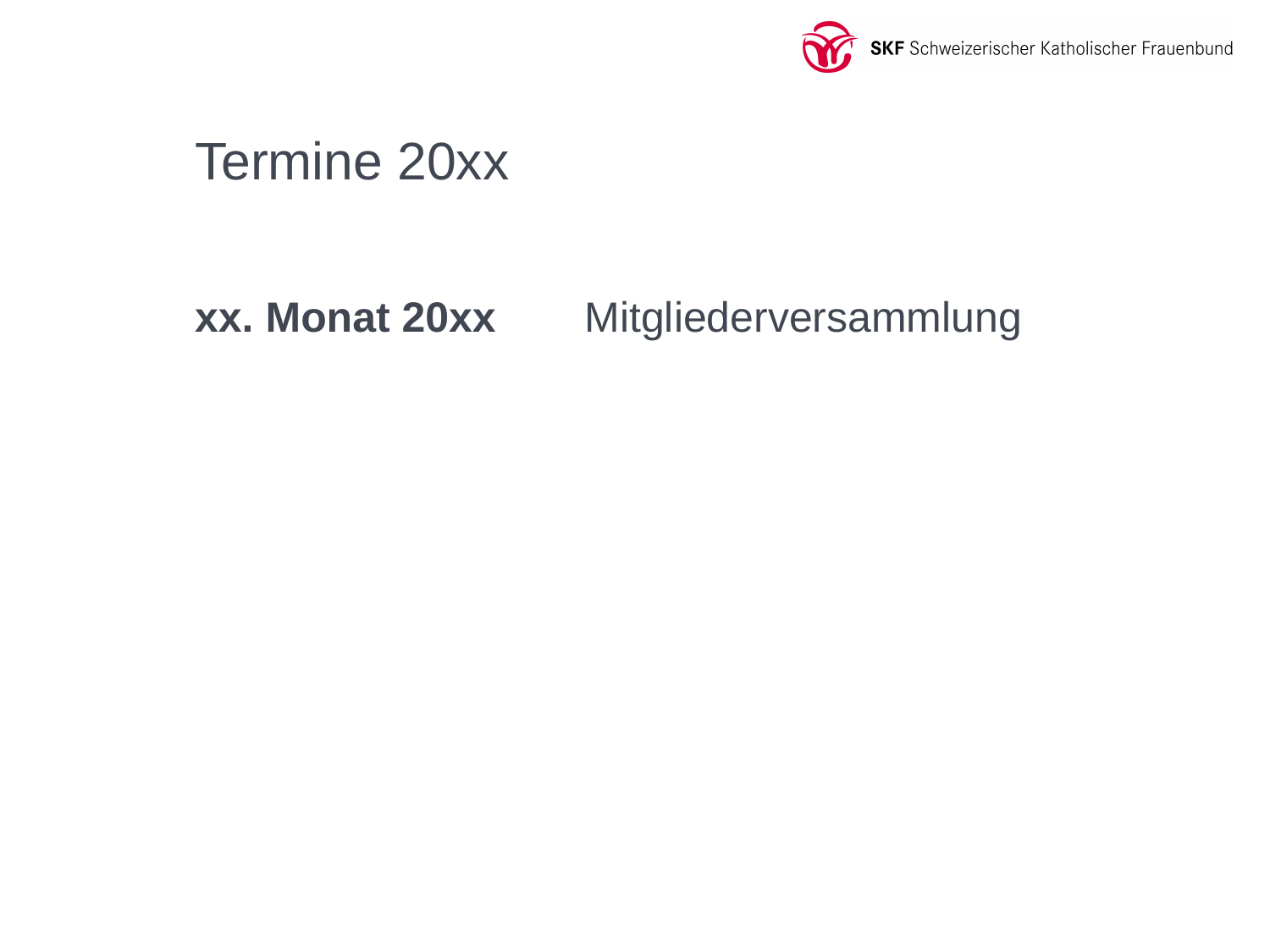

# Termine 20xx

Mitgliederversammlung

xx. Monat 20xx